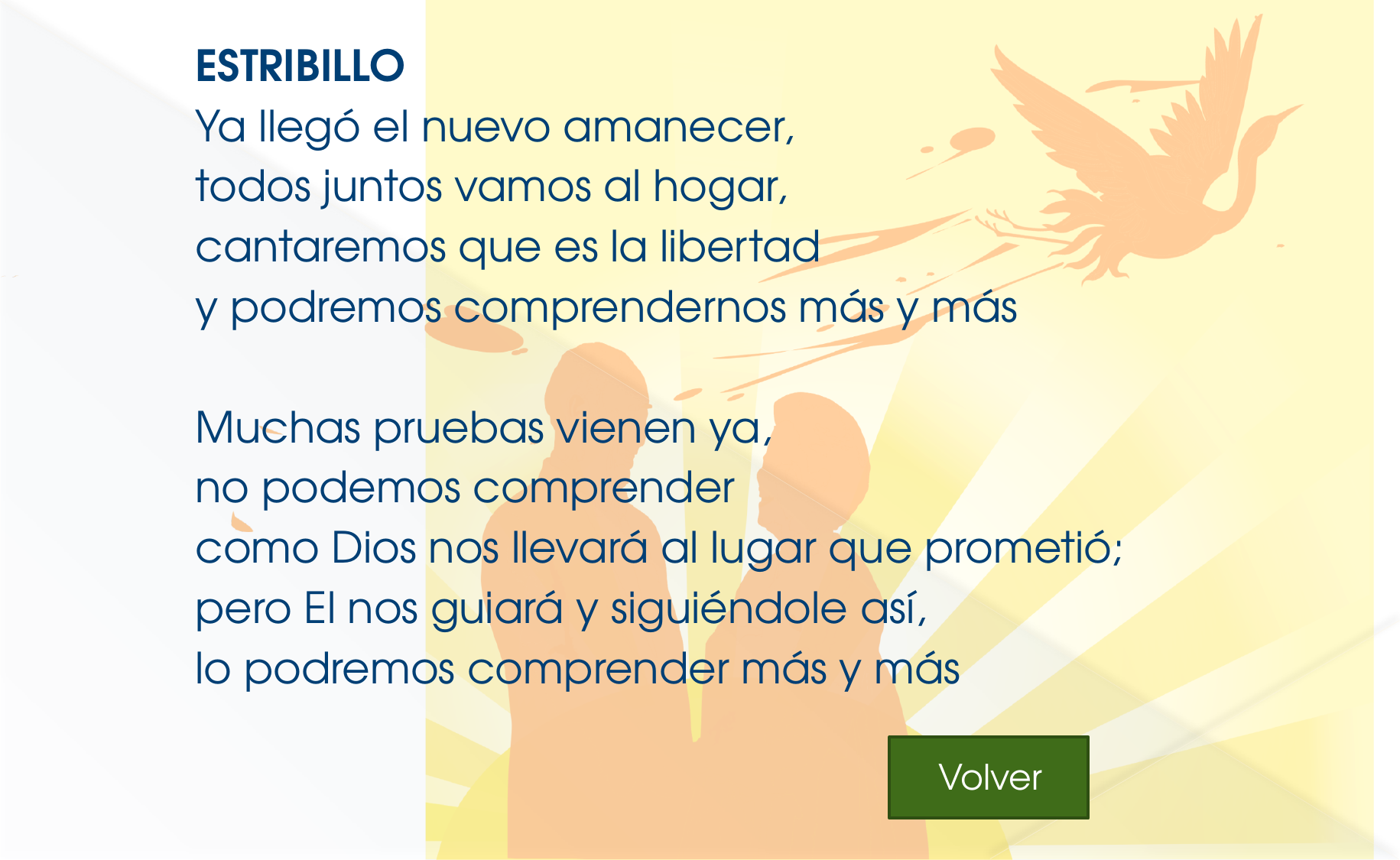

ESTRIBILLO
Ya llegó el nuevo amanecer,
todos juntos vamos al hogar,
cantaremos que es la libertad
y podremos comprendernos más y más

Muchas pruebas vienen ya,
no podemos comprender
como Dios nos llevará al lugar que prometió;
pero El nos guiará y siguiéndole así,
lo podremos comprender más y más

 Volver